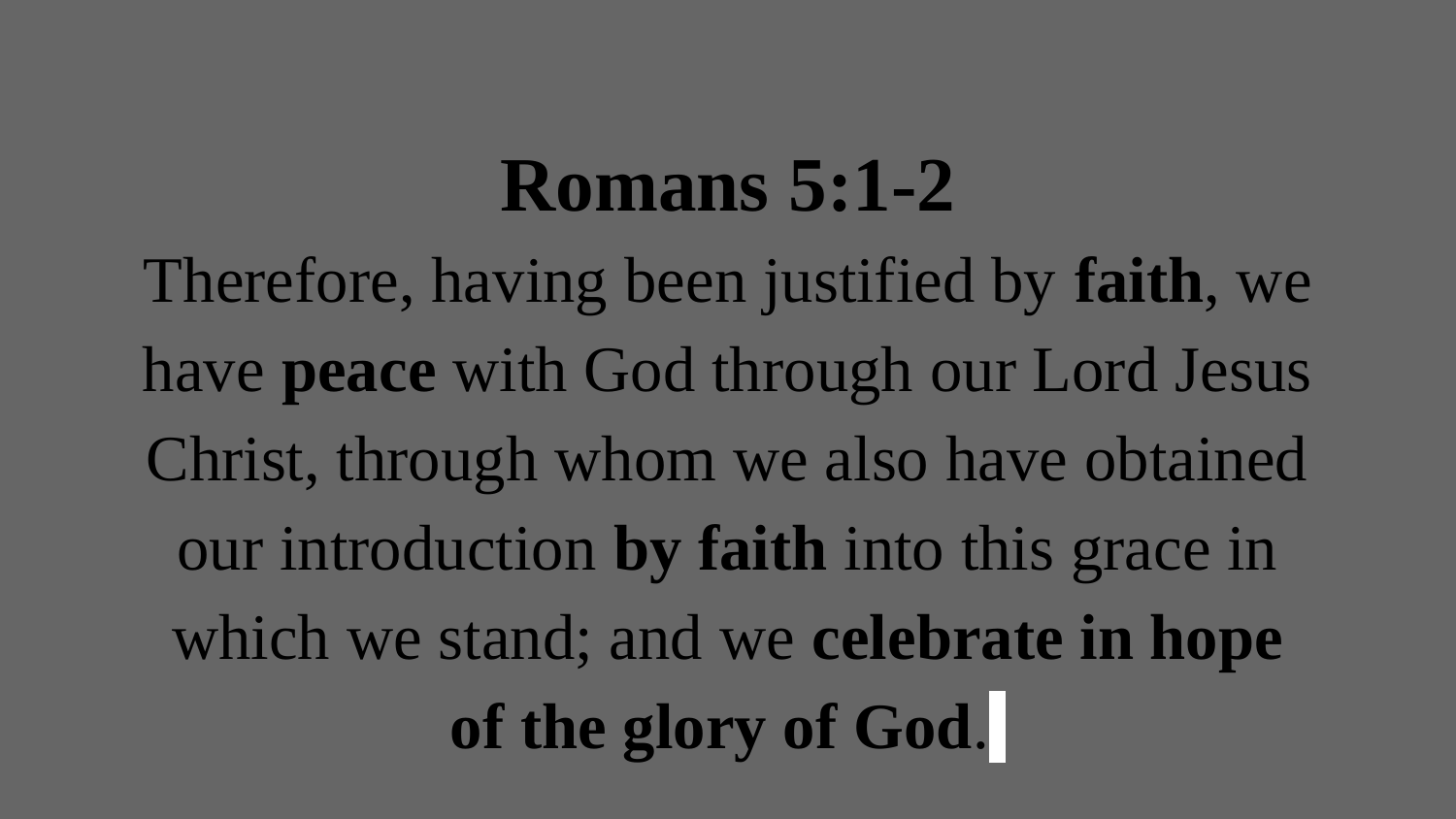

Romans 5:1-2
Therefore, having been justified by faith, we have peace with God through our Lord Jesus Christ, through whom we also have obtained our introduction by faith into this grace in which we stand; and we celebrate in hope of the glory of God.